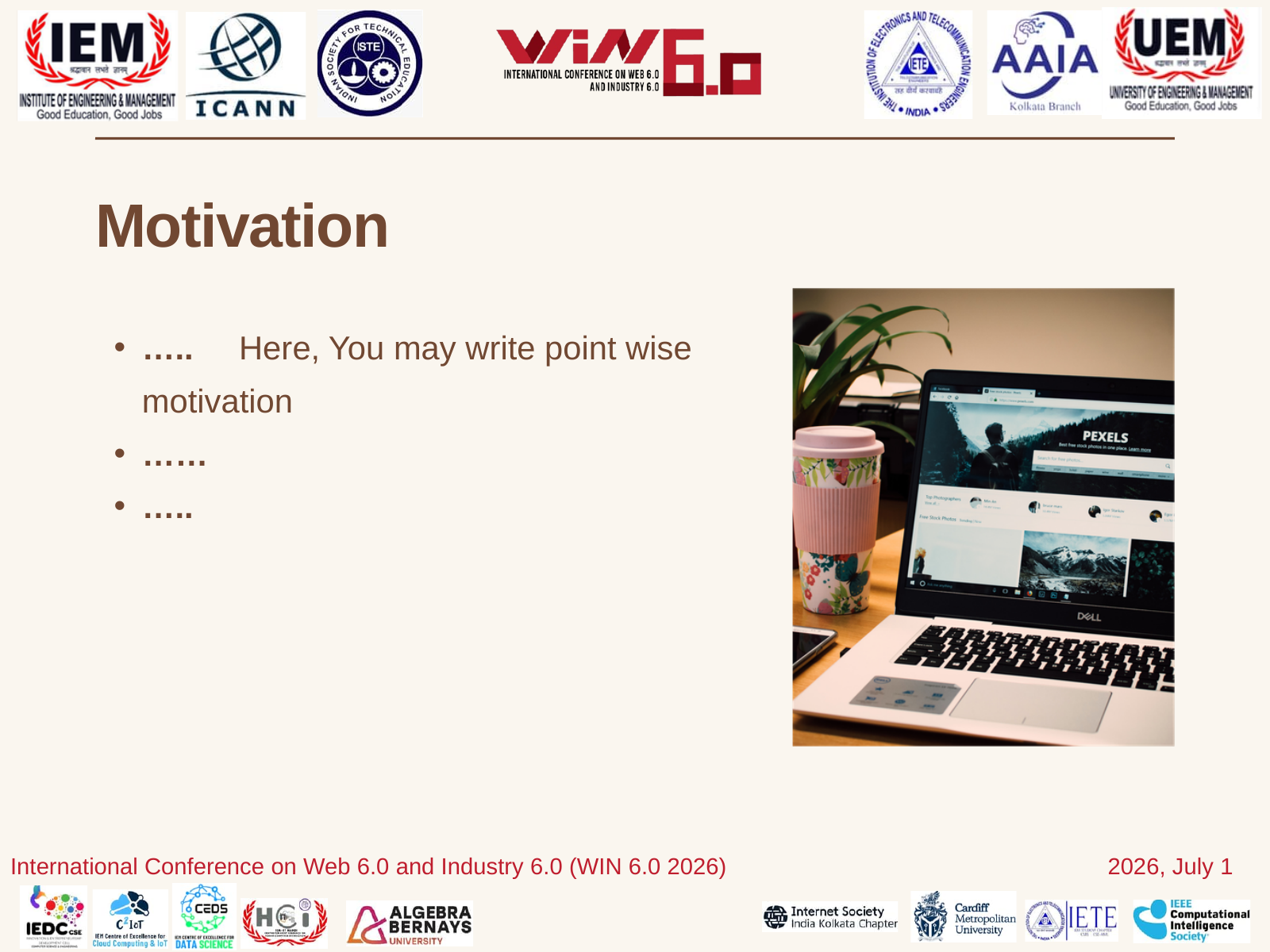

Motivation

…..     Here, You may write point wise motivation
……
…..

International Conference on Web 6.0 and Industry 6.0 (WIN 6.0 2026)
2026, July 1